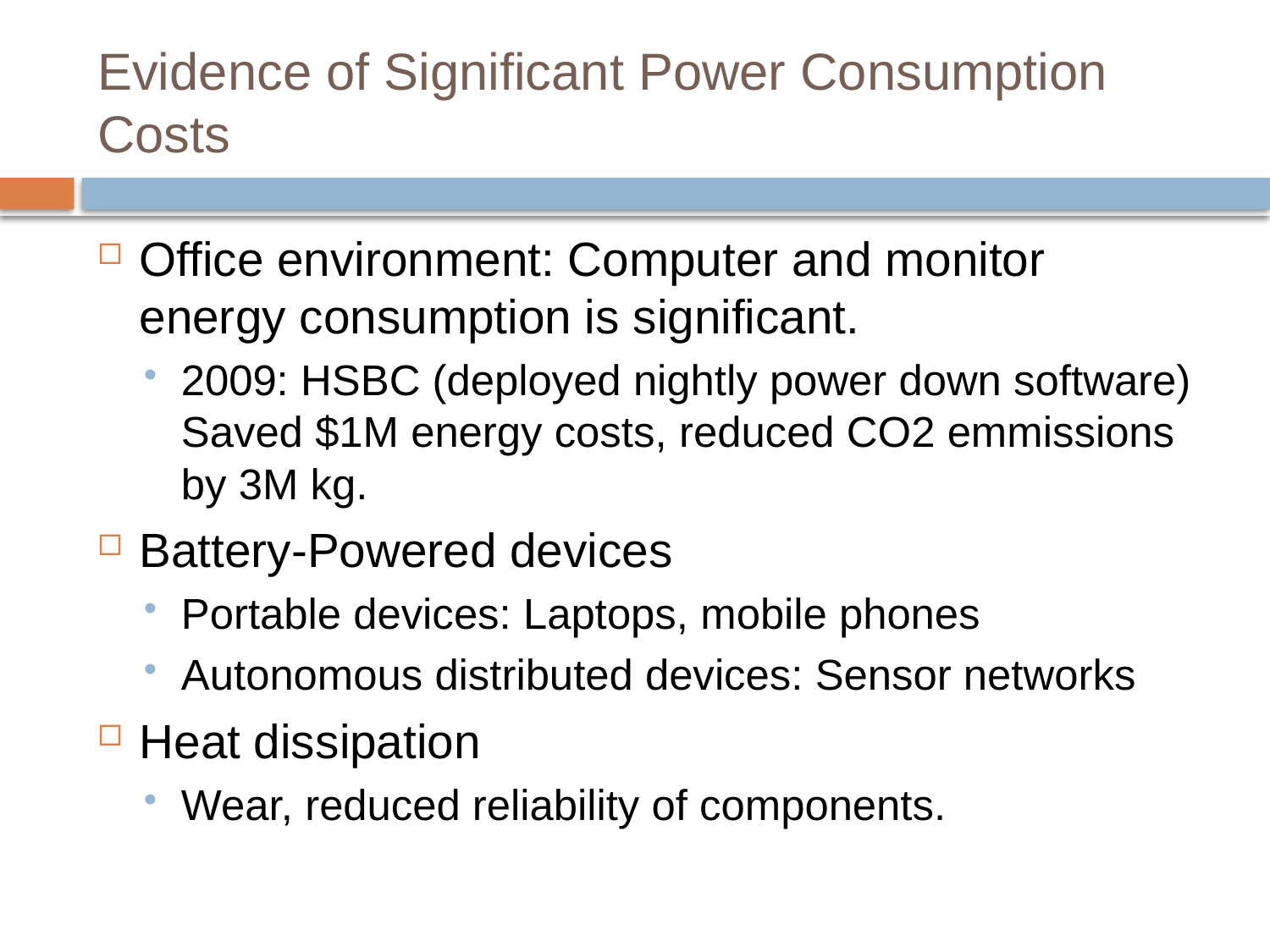

# Evidence of Significant Power Consumption Costs
Office environment: Computer and monitor energy consumption is significant.
2009: HSBC (deployed nightly power down software) Saved $1M energy costs, reduced CO2 emmissions by 3M kg.
Battery-Powered devices
Portable devices: Laptops, mobile phones
Autonomous distributed devices: Sensor networks
Heat dissipation
Wear, reduced reliability of components.